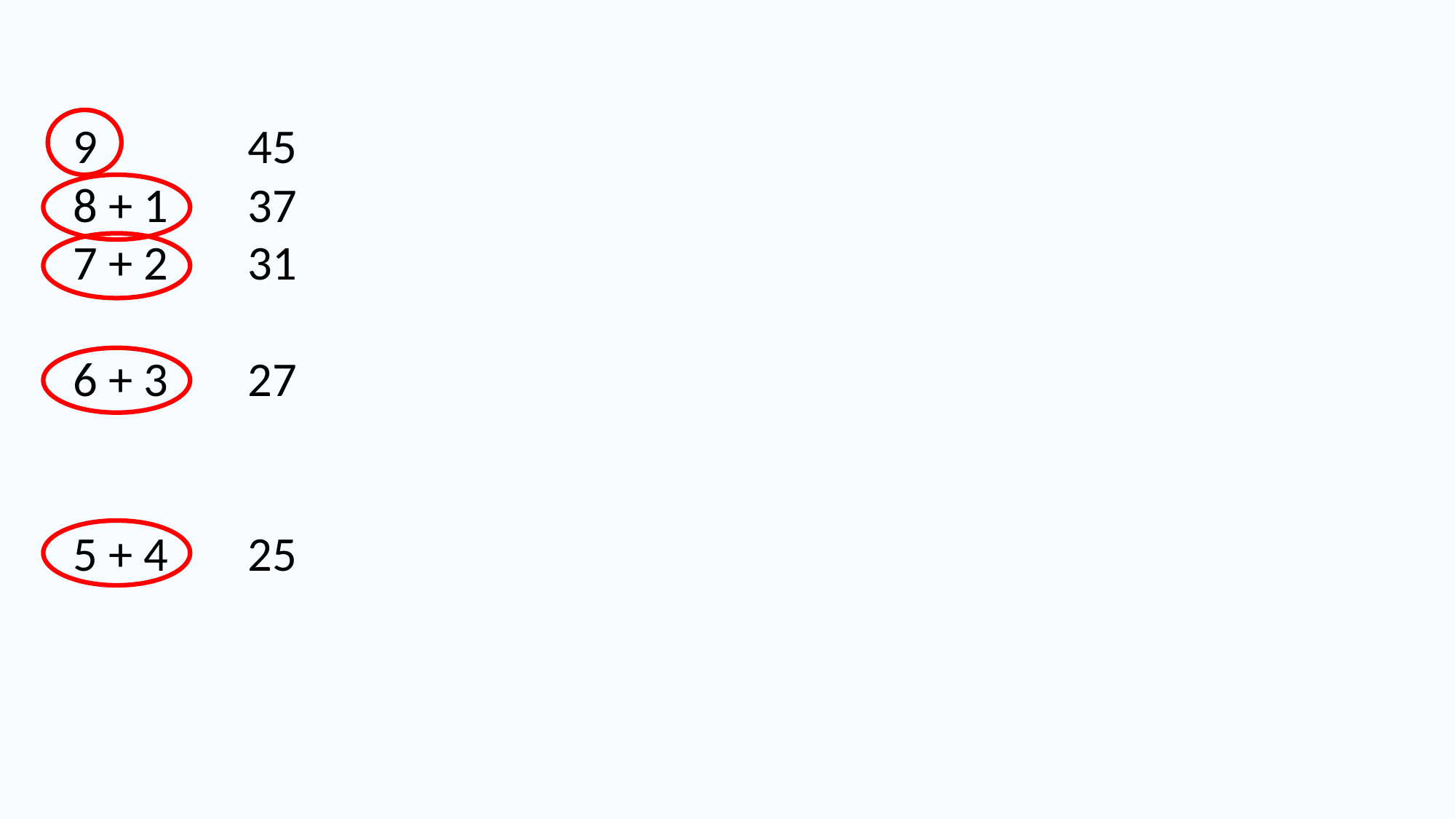

9
8 + 1
7 + 2

6 + 3

5 + 4
45
37
31

27

25